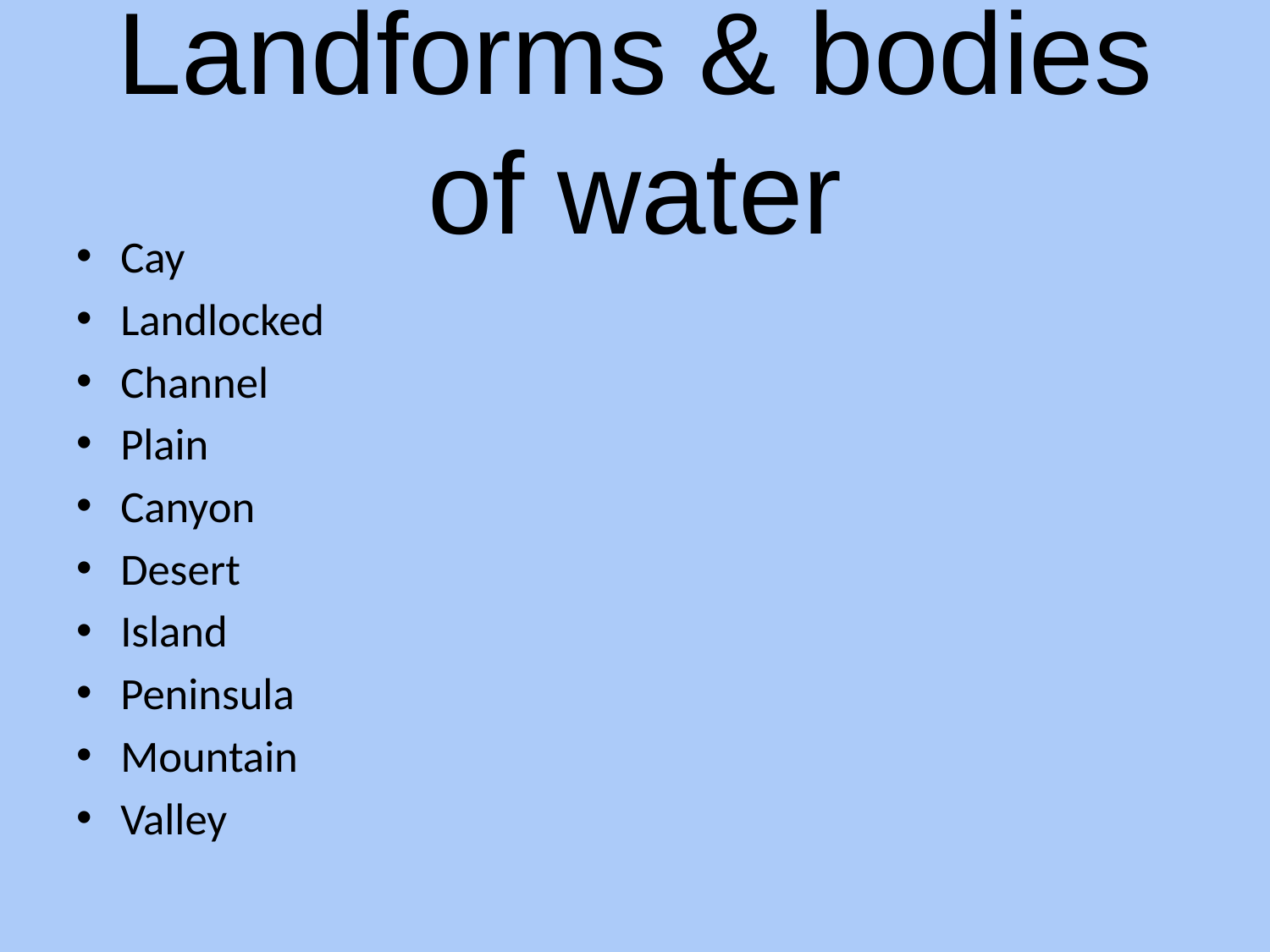

# Landforms & bodies of water
Cay
Landlocked
Channel
Plain
Canyon
Desert
Island
Peninsula
Mountain
Valley